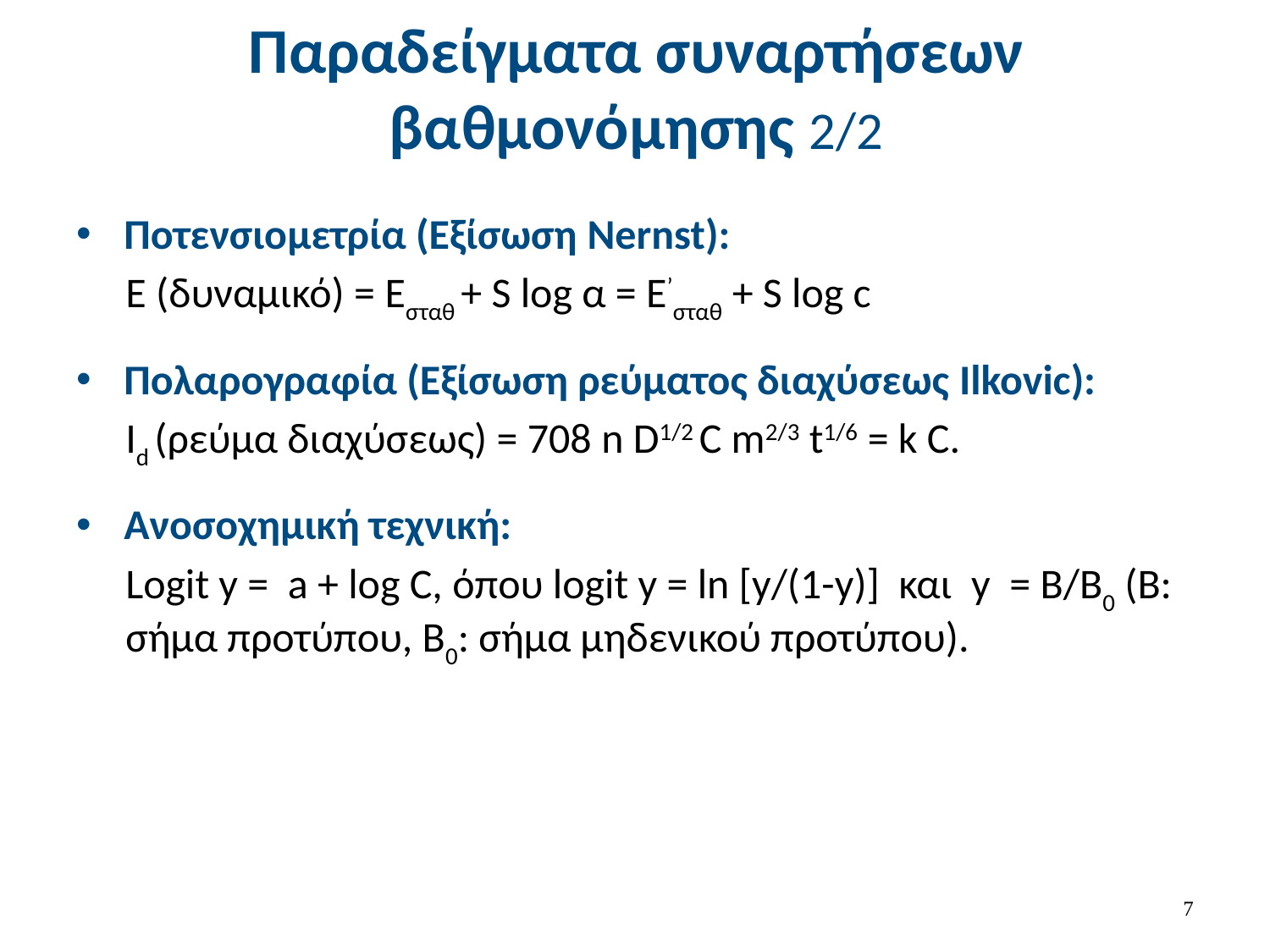

# Παραδείγματα συναρτήσεων βαθμονόμησης 2/2
Ποτενσιομετρία (Εξίσωση Nernst):
E (δυναμικό) = Eσταθ + S log α = E’σταθ + S log c
Πολαρογραφία (Εξίσωση ρεύματος διαχύσεως Ilkovic):
Id (ρεύμα διαχύσεως) = 708 n D1/2 C m2/3 t1/6 = k C.
Ανοσοχημική τεχνική:
Logit y =  a + log C, όπου logit y = ln [y/(1-y)]  και  y  = B/B0 (B: σήμα προτύπου, Β0: σήμα μηδενικού προτύπου).
7